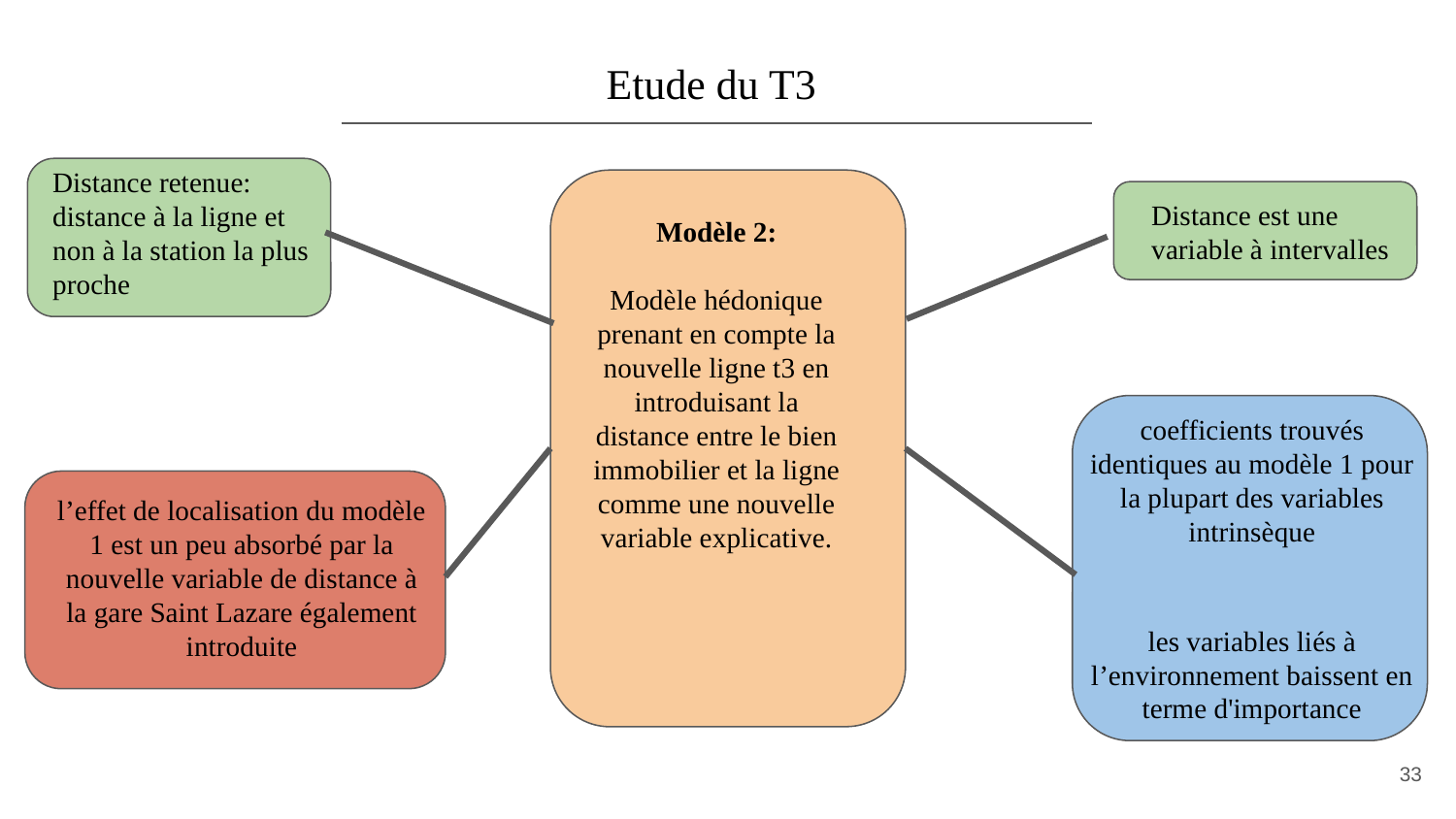

Etude du T3
Distance retenue: distance à la ligne et non à la station la plus proche

Distance est une variable à intervalles
Modèle 2:

Modèle hédonique prenant en compte la nouvelle ligne t3 en introduisant la distance entre le bien immobilier et la ligne comme une nouvelle variable explicative.

coefficients trouvés identiques au modèle 1 pour la plupart des variables intrinsèque

l’effet de localisation du modèle 1 est un peu absorbé par la nouvelle variable de distance à la gare Saint Lazare également introduite
les variables liés à l’environnement baissent en terme d'importance
33